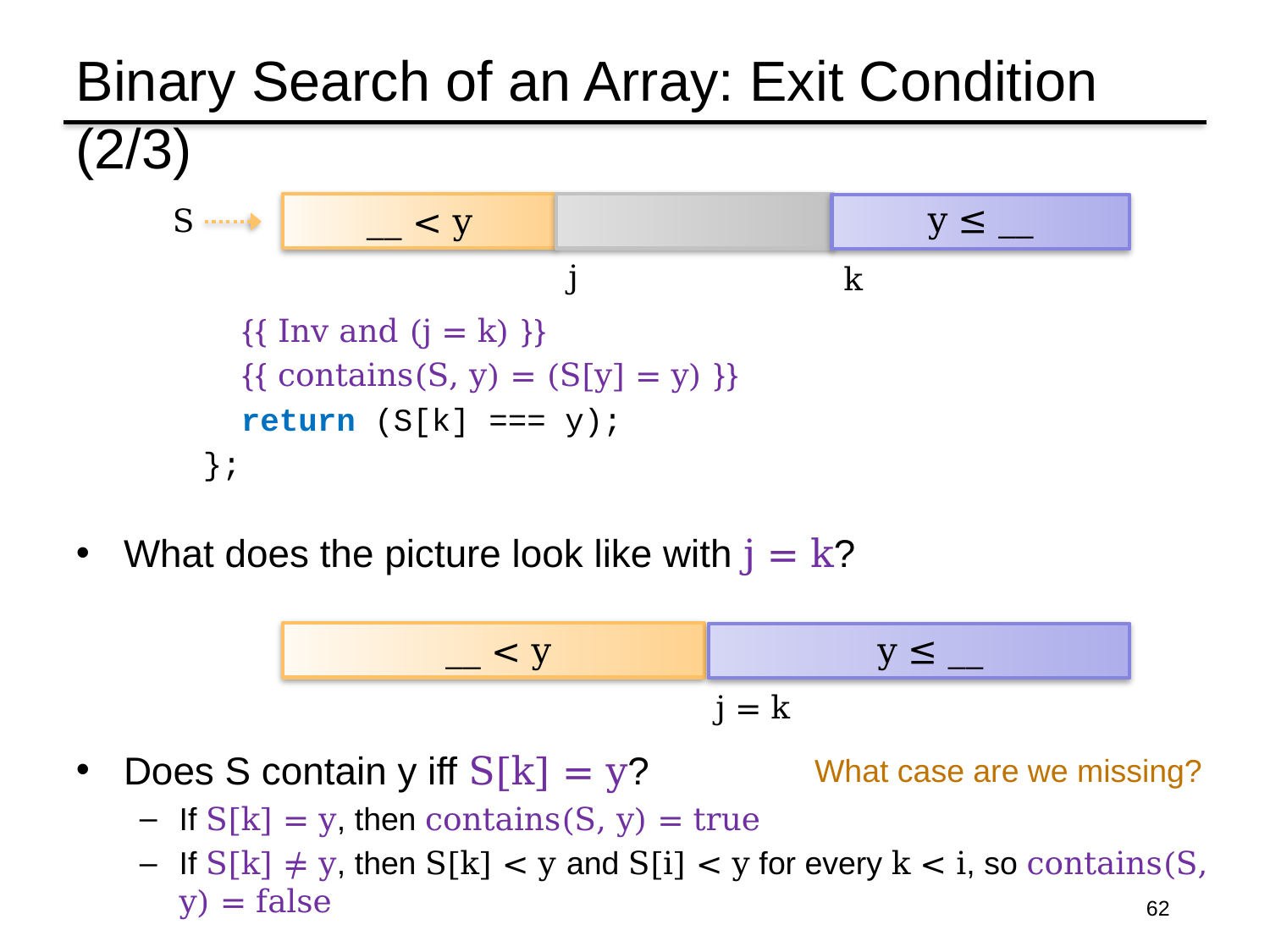

# Binary Search of an Array: Exit Condition (2/3)
y ≤ __
__ < y

S

j
k
  {{ Inv and (j = k) }}
  {{ contains(S, y) = (S[y] = y) }}
  return (S[k] === y);
};

What does the picture look like with j = k?

Does S contain y iff S[k] = y?
If S[k] = y, then contains(S, y) = true
If S[k] ≠ y, then S[k] < y and S[i] < y for every k < i, so contains(S, y) = false
__ < y
y ≤ __

j = k
What case are we missing?
62